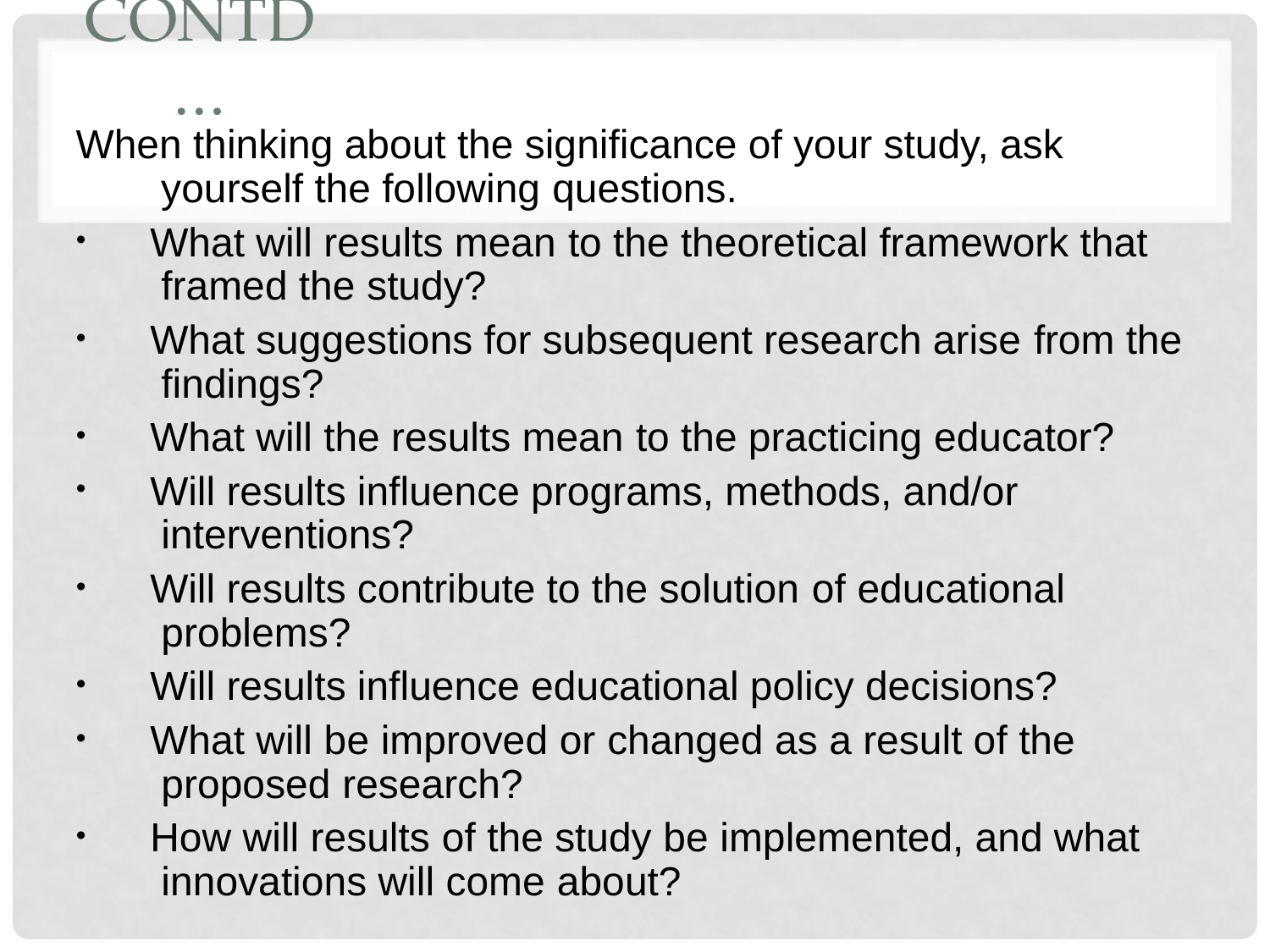

# Contd…
When thinking about the significance of your study, ask  yourself the following questions.
What will results mean to the theoretical framework that  framed the study?
What suggestions for subsequent research arise from the  findings?
What will the results mean to the practicing educator?
Will results influence programs, methods, and/or  interventions?
Will results contribute to the solution of educational  problems?
Will results influence educational policy decisions?
What will be improved or changed as a result of the  proposed research?
How will results of the study be implemented, and what  innovations will come about?
•
•
•
•
•
•
•
•